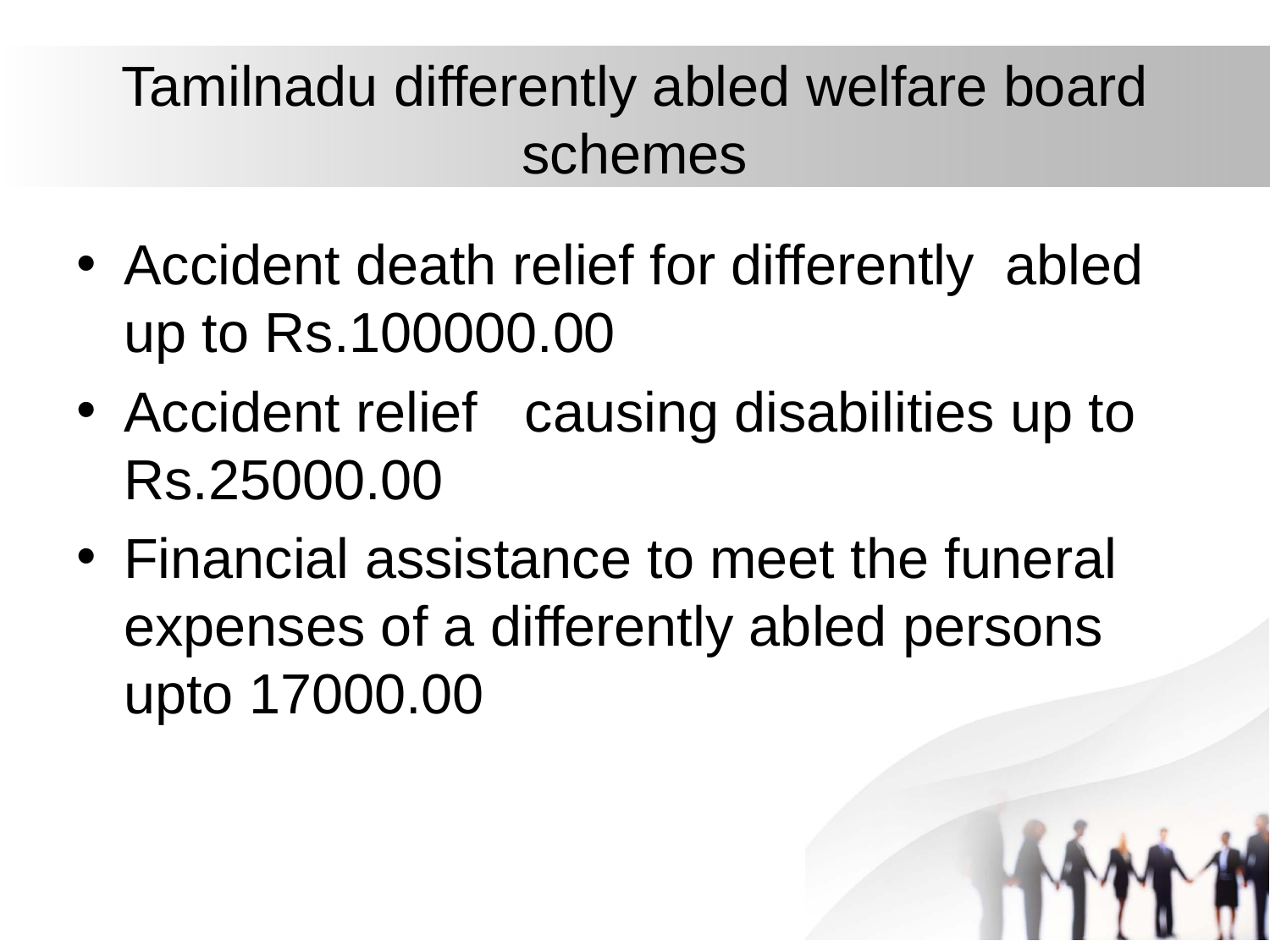

# Tamilnadu differently abled welfare board schemes
Accident death relief for differently  abled   up to Rs.100000.00
Accident relief   causing disabilities up to Rs.25000.00
Financial assistance to meet the funeral expenses of a differently abled persons upto 17000.00